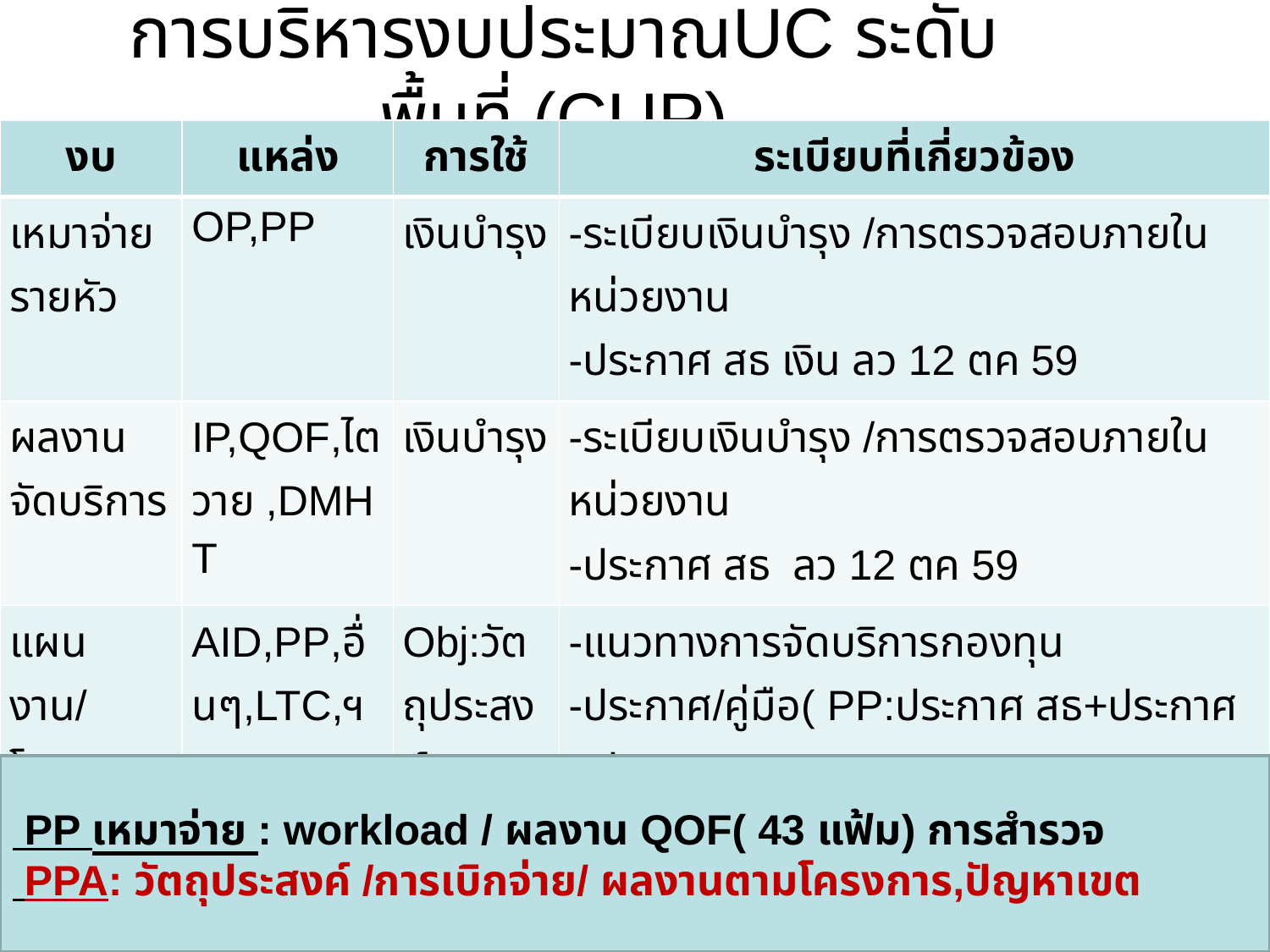

# การบริหารงบประมาณUC ระดับ พื้นที่ (CUP)
| งบ | แหล่ง | การใช้ | ระเบียบที่เกี่ยวข้อง |
| --- | --- | --- | --- |
| เหมาจ่าย รายหัว | OP,PP | เงินบำรุง | -ระเบียบเงินบำรุง /การตรวจสอบภายในหน่วยงาน -ประกาศ สธ เงิน ลว 12 ตค 59 |
| ผลงานจัดบริการ | IP,QOF,ไตวาย ,DMHT | เงินบำรุง | -ระเบียบเงินบำรุง /การตรวจสอบภายในหน่วยงาน -ประกาศ สธ ลว 12 ตค 59 |
| แผนงาน/โครงการ | AID,PP,อื่นๆ,LTC,ฯลฯ | Obj:วัตถุประสงค์โครงการ | -แนวทางการจัดบริการกองทุน -ประกาศ/คู่มือ( PP:ประกาศ สธ+ประกาศ สปสช. 10 |
|  | กองทุนตำบล | Obj:วัตถุประสงค์โครงการ | ตามแนวทางของกองทุน |
 PP เหมาจ่าย : workload / ผลงาน QOF( 43 แฟ้ม) การสำรวจ
 PPA: วัตถุประสงค์ /การเบิกจ่าย/ ผลงานตามโครงการ,ปัญหาเขต
2